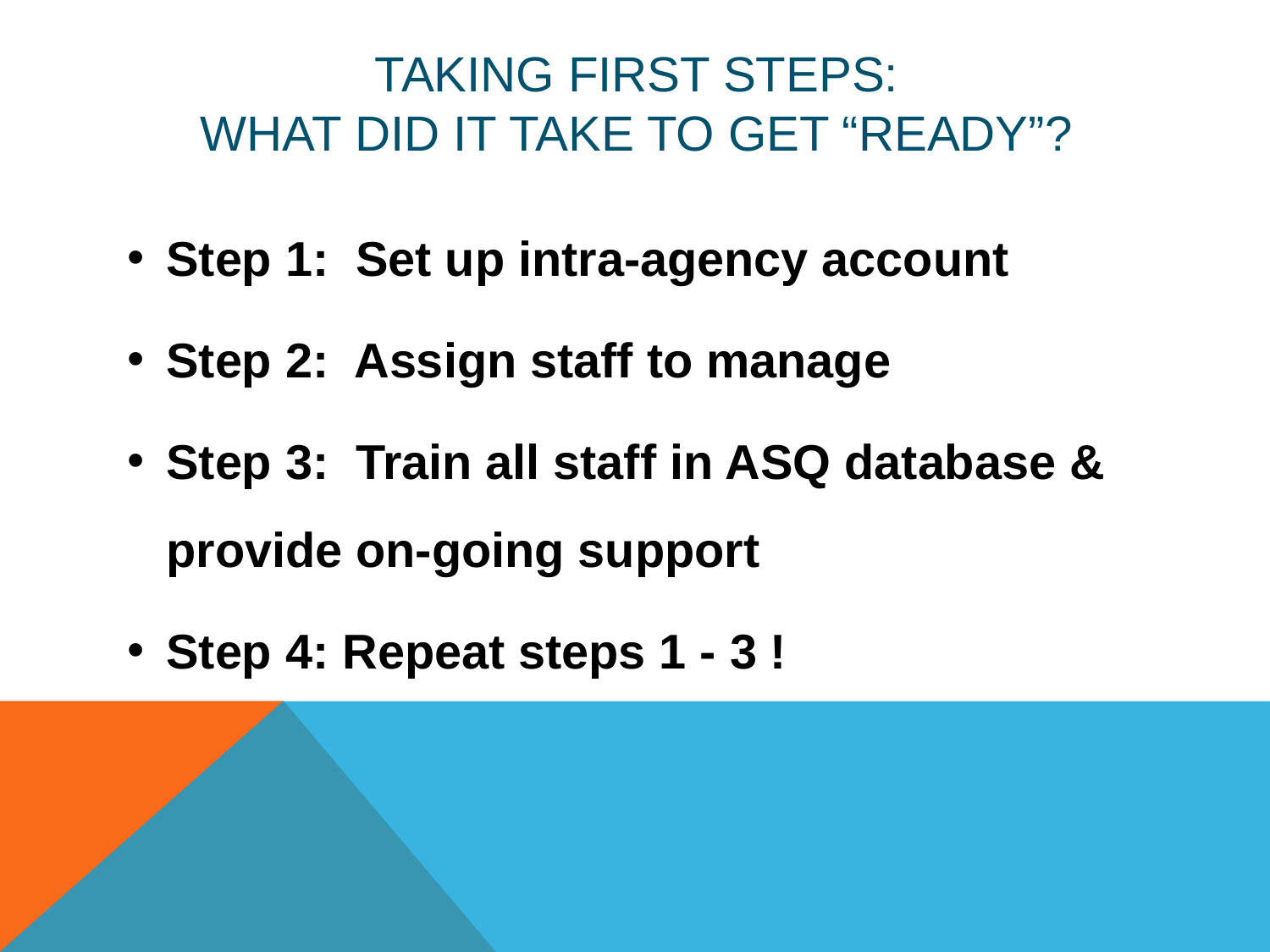

# Taking First Steps: What did it take to Get “Ready”?
Step 1:  Set up intra-agency account
Step 2:  Assign staff to manage
Step 3:  Train all staff in ASQ database & provide on-going support
Step 4: Repeat steps 1 - 3 !